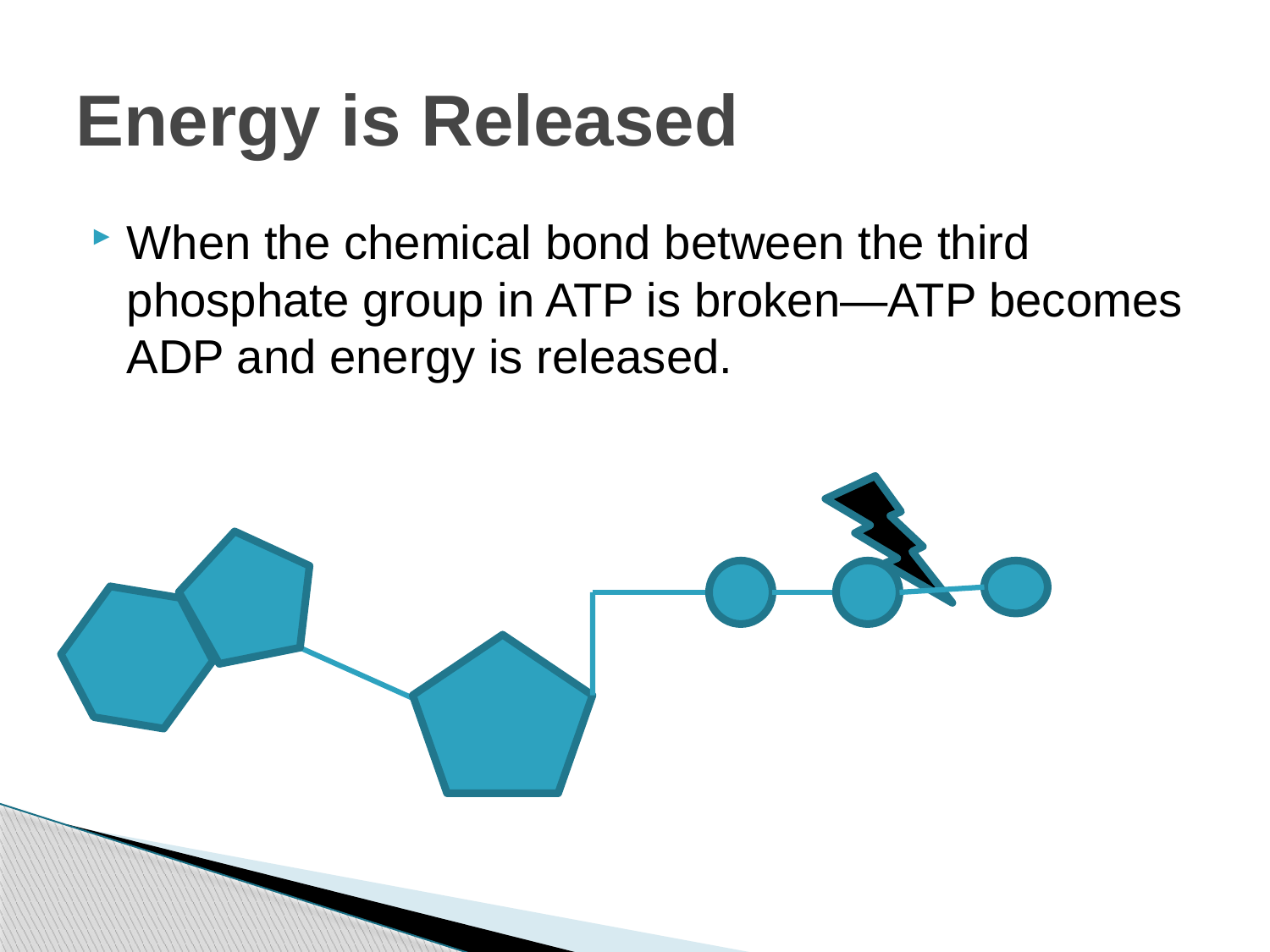

# Energy is Released
When the chemical bond between the third phosphate group in ATP is broken—ATP becomes ADP and energy is released.